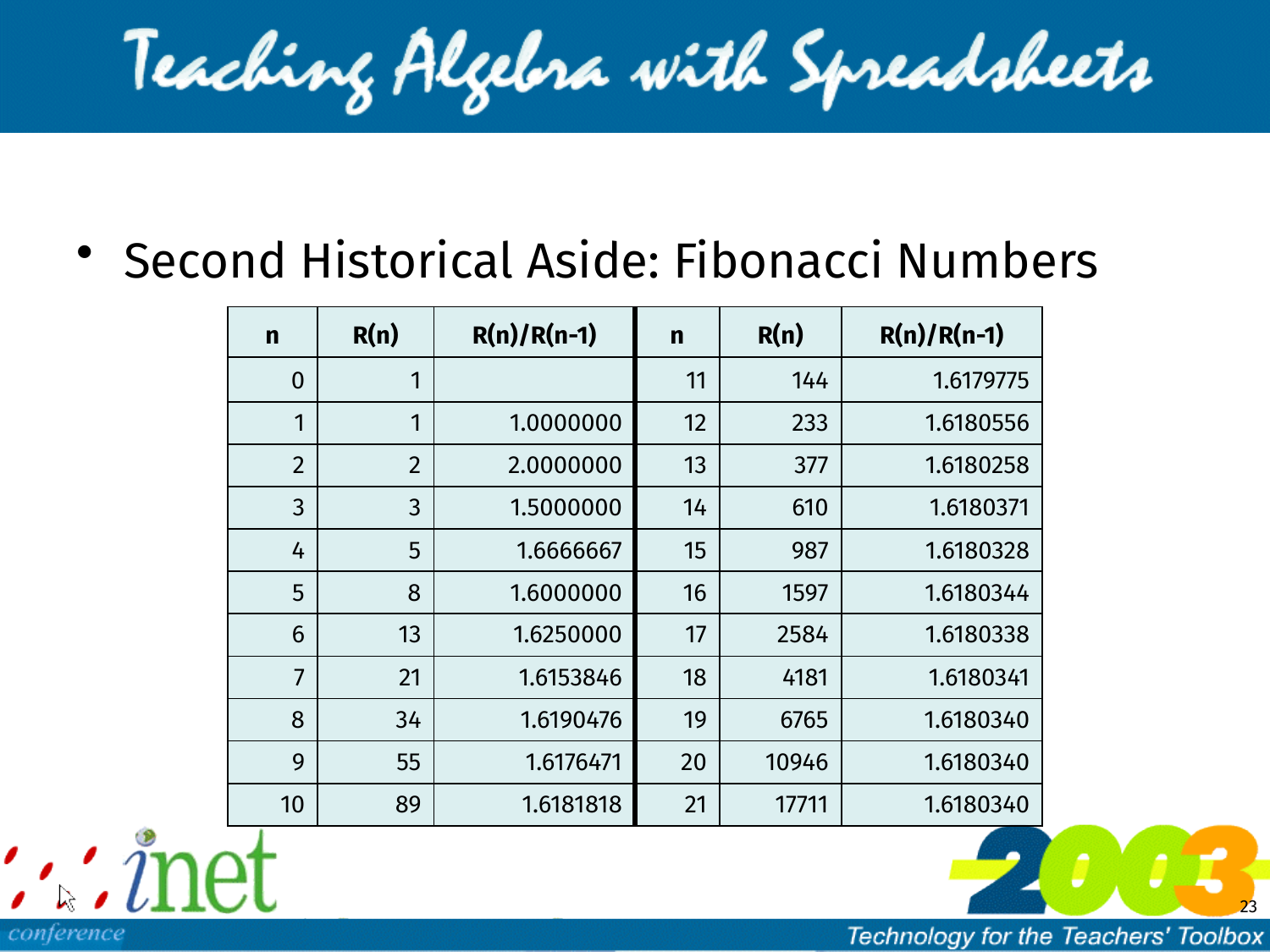

Second Historical Aside: Fibonacci Numbers

| n | R(n) | R(n)/R(n-1) | n | R(n) | R(n)/R(n-1) |
| --- | --- | --- | --- | --- | --- |
| 0 | 1 |  | 11 | 144 | 1.6179775 |
| 1 | 1 | 1.0000000 | 12 | 233 | 1.6180556 |
| 2 | 2 | 2.0000000 | 13 | 377 | 1.6180258 |
| 3 | 3 | 1.5000000 | 14 | 610 | 1.6180371 |
| 4 | 5 | 1.6666667 | 15 | 987 | 1.6180328 |
| 5 | 8 | 1.6000000 | 16 | 1597 | 1.6180344 |
| 6 | 13 | 1.6250000 | 17 | 2584 | 1.6180338 |
| 7 | 21 | 1.6153846 | 18 | 4181 | 1.6180341 |
| 8 | 34 | 1.6190476 | 19 | 6765 | 1.6180340 |
| 9 | 55 | 1.6176471 | 20 | 10946 | 1.6180340 |
| 10 | 89 | 1.6181818 | 21 | 17711 | 1.6180340 |
23